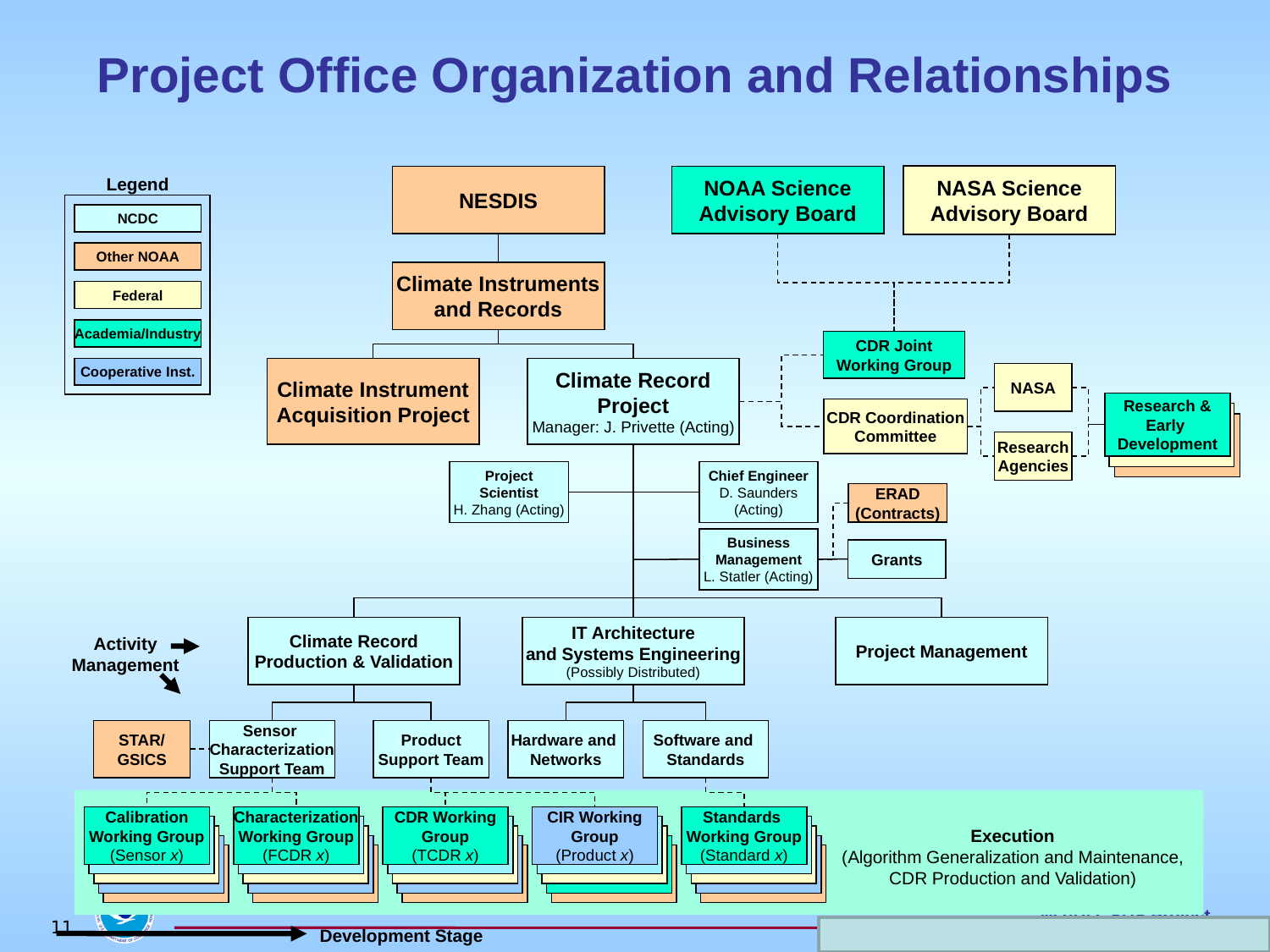

# Project Office Organization and Relationships
NASA Science
Advisory Board
NESDIS
NOAA Science
Advisory Board
Legend

NCDC
Other NOAA
Climate Instruments
and Records
Federal
Academia/Industry
CDR Joint
Working Group
Cooperative Inst.
Climate Instrument
Acquisition Project
Climate Record
Project
Manager: J. Privette (Acting)
NASA
Research &
Early
Development

CDR Coordination
Committee
Research
Agencies
Project
Scientist
H. Zhang (Acting)
Chief Engineer
D. Saunders
(Acting)
ERAD
(Contracts)
Business
Management
L. Statler (Acting)
Grants
Climate Record
Production & Validation
IT Architecture
and Systems Engineering
(Possibly Distributed)
Project Management
Activity
Management

STAR/
GSICS
Sensor
Characterization
Support Team
Product
Support Team
Hardware and
Networks
Software and
Standards

Calibration
Working Group
(Sensor x)

Characterization
Working Group
(FCDR x)

CDR Working
Group
(TCDR x)

CIR Working
Group
(Product x)

Standards
Working Group
(Standard x)

Execution
(Algorithm Generalization and Maintenance,
CDR Production and Validation)

Development Stage